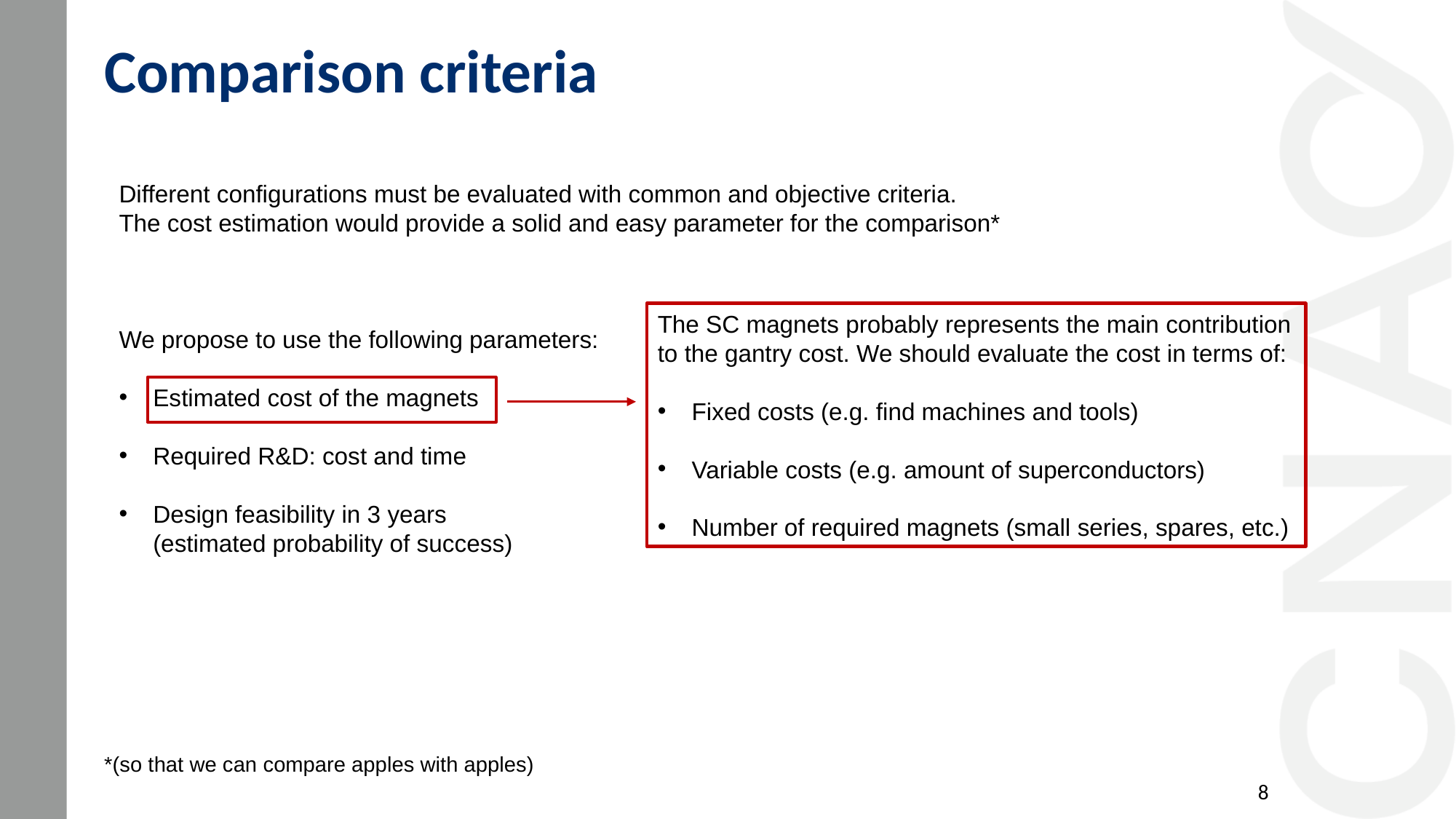

Comparison criteria
Different configurations must be evaluated with common and objective criteria.
The cost estimation would provide a solid and easy parameter for the comparison*

We propose to use the following parameters:

Estimated cost of the magnets
Required R&D: cost and time
Design feasibility in 3 years
(estimated probability of success)

The SC magnets probably represents the main contribution to the gantry cost. We should evaluate the cost in terms of:

Fixed costs (e.g. find machines and tools)

Variable costs (e.g. amount of superconductors)

Number of required magnets (small series, spares, etc.)

*(so that we can compare apples with apples)